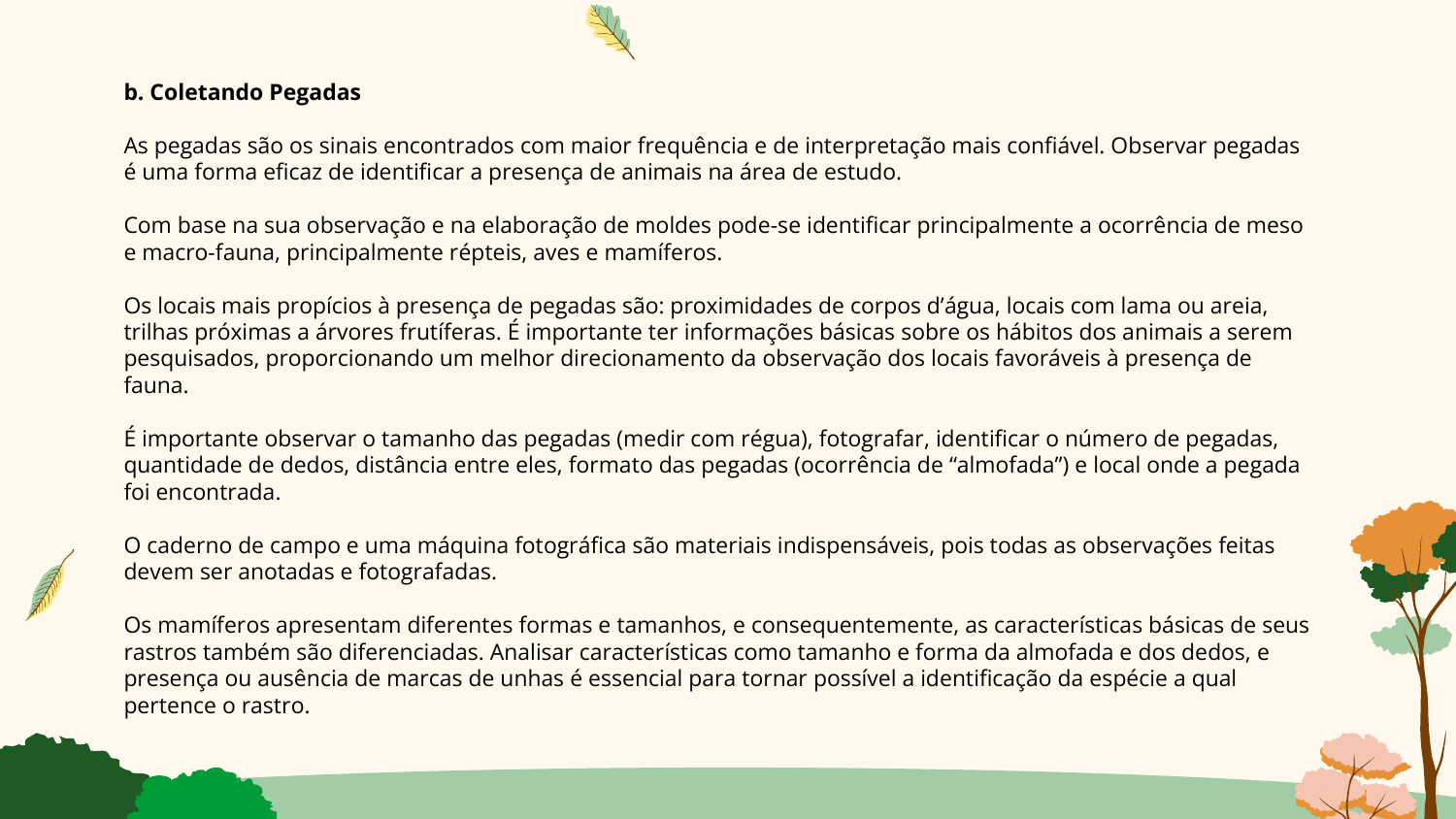

b. Coletando Pegadas

As pegadas são os sinais encontrados com maior frequência e de interpretação mais confiável. Observar pegadas é uma forma eficaz de identificar a presença de animais na área de estudo.

Com base na sua observação e na elaboração de moldes pode-se identificar principalmente a ocorrência de meso e macro-fauna, principalmente répteis, aves e mamíferos.

Os locais mais propícios à presença de pegadas são: proximidades de corpos d’água, locais com lama ou areia, trilhas próximas a árvores frutíferas. É importante ter informações básicas sobre os hábitos dos animais a serem pesquisados, proporcionando um melhor direcionamento da observação dos locais favoráveis à presença de fauna.

É importante observar o tamanho das pegadas (medir com régua), fotografar, identificar o número de pegadas, quantidade de dedos, distância entre eles, formato das pegadas (ocorrência de “almofada”) e local onde a pegada foi encontrada.

O caderno de campo e uma máquina fotográfica são materiais indispensáveis, pois todas as observações feitas devem ser anotadas e fotografadas.

Os mamíferos apresentam diferentes formas e tamanhos, e consequentemente, as características básicas de seus rastros também são diferenciadas. Analisar características como tamanho e forma da almofada e dos dedos, e presença ou ausência de marcas de unhas é essencial para tornar possível a identificação da espécie a qual pertence o rastro.